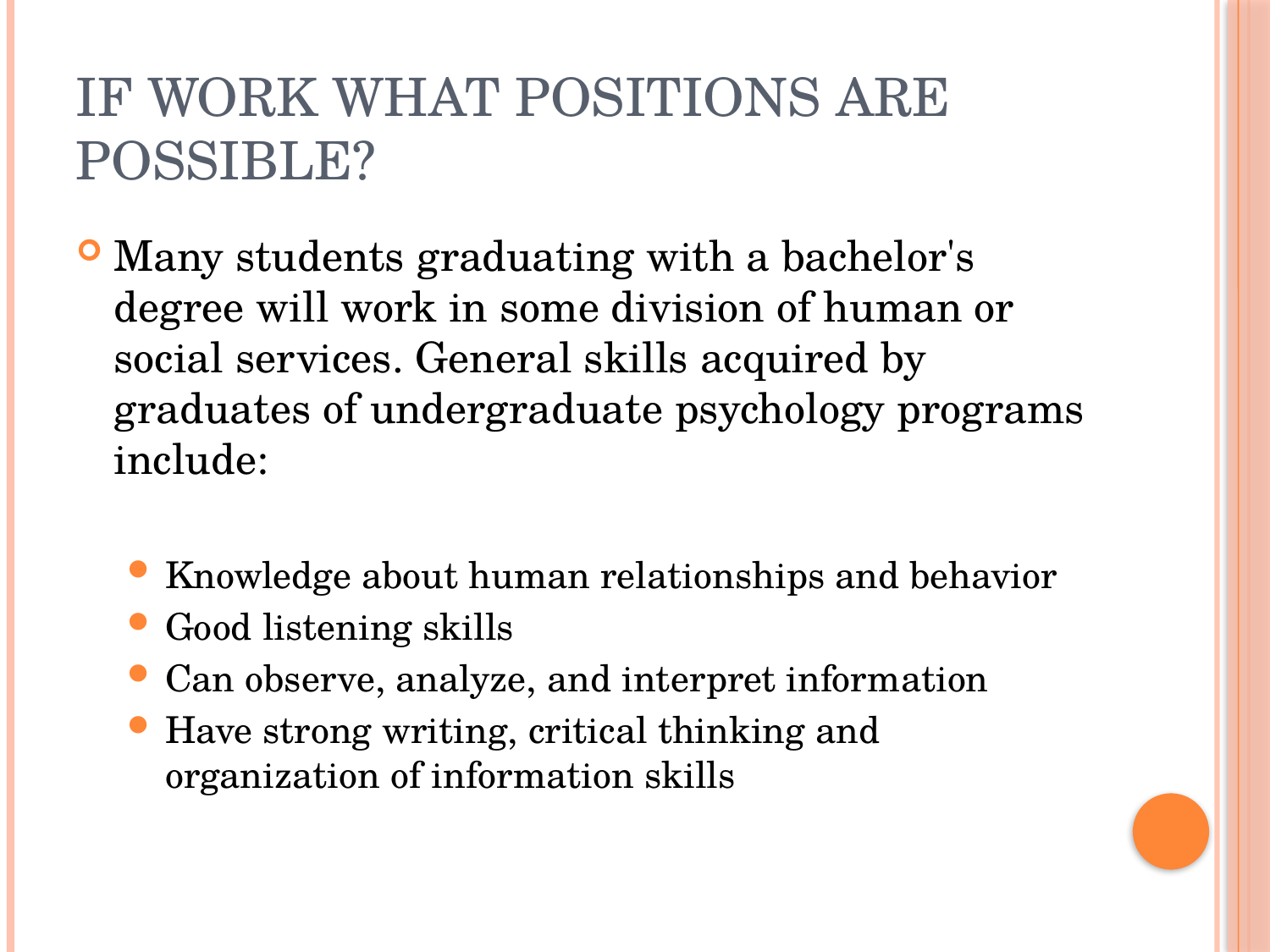

# If WORK what positions are possible?
Many students graduating with a bachelor's degree will work in some division of human or social services. General skills acquired by graduates of undergraduate psychology programs include:

Knowledge about human relationships and behavior
Good listening skills
Can observe, analyze, and interpret information
Have strong writing, critical thinking and organization of information skills